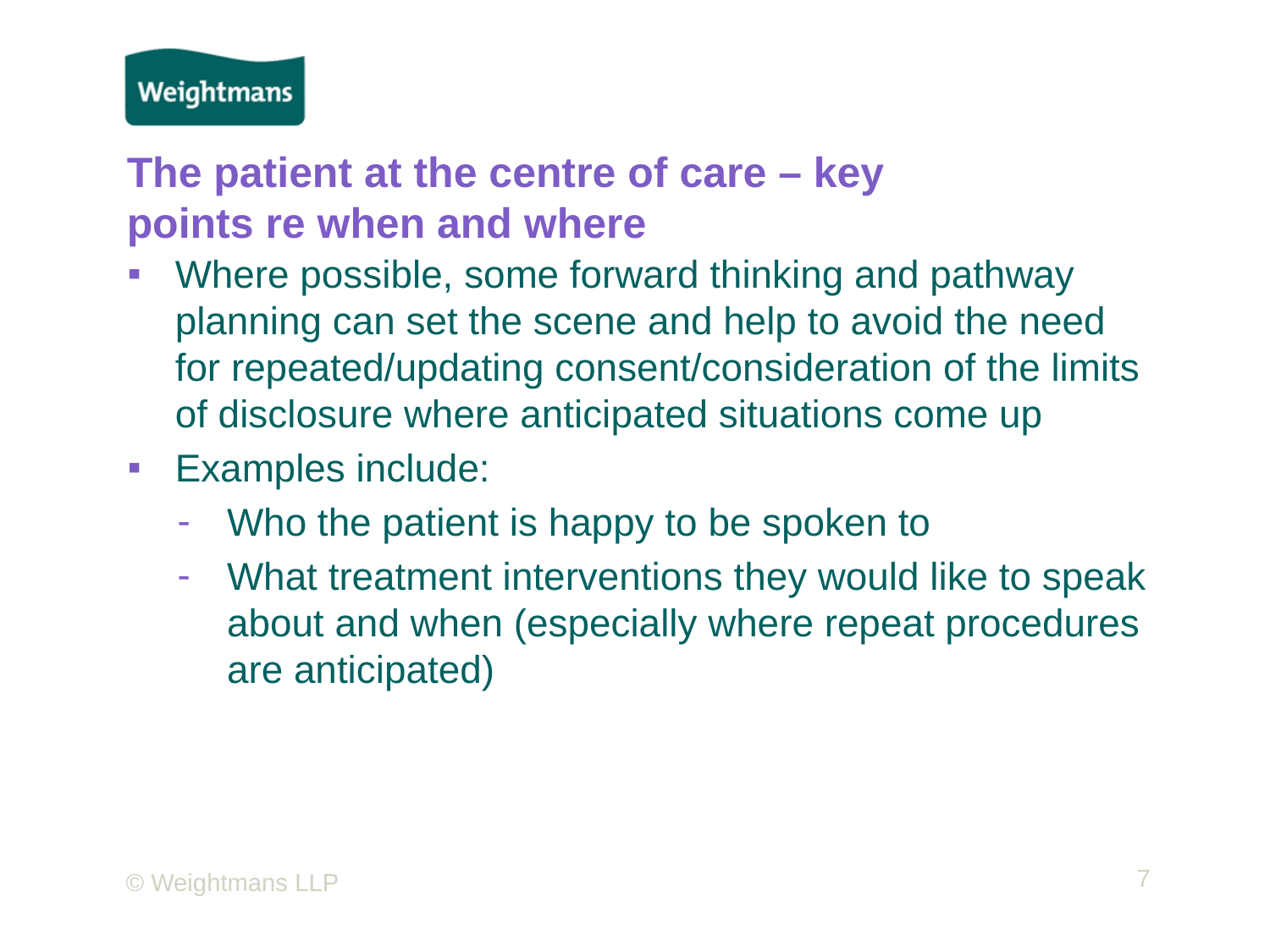

# The patient at the centre of care – key points re when and where
Where possible, some forward thinking and pathway planning can set the scene and help to avoid the need for repeated/updating consent/consideration of the limits of disclosure where anticipated situations come up
Examples include:
Who the patient is happy to be spoken to
What treatment interventions they would like to speak about and when (especially where repeat procedures are anticipated)